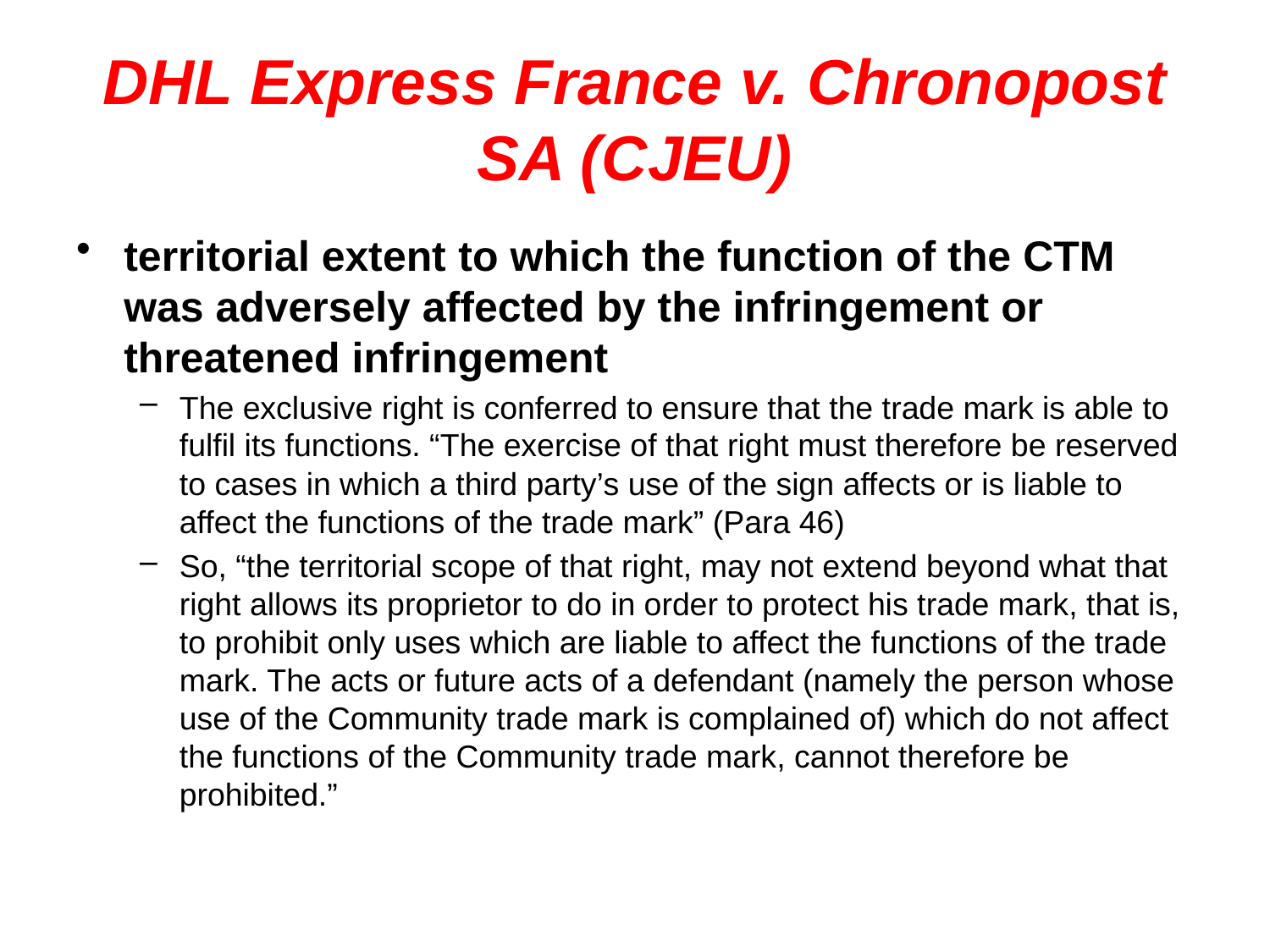

# DHL Express France v. Chronopost SA (CJEU)
territorial extent to which the function of the CTM was adversely affected by the infringement or threatened infringement
The exclusive right is conferred to ensure that the trade mark is able to fulfil its functions. “The exercise of that right must therefore be reserved to cases in which a third party’s use of the sign affects or is liable to affect the functions of the trade mark” (Para 46)
So, “the territorial scope of that right, may not extend beyond what that right allows its proprietor to do in order to protect his trade mark, that is, to prohibit only uses which are liable to affect the functions of the trade mark. The acts or future acts of a defendant (namely the person whose use of the Community trade mark is complained of) which do not affect the functions of the Community trade mark, cannot therefore be prohibited.”